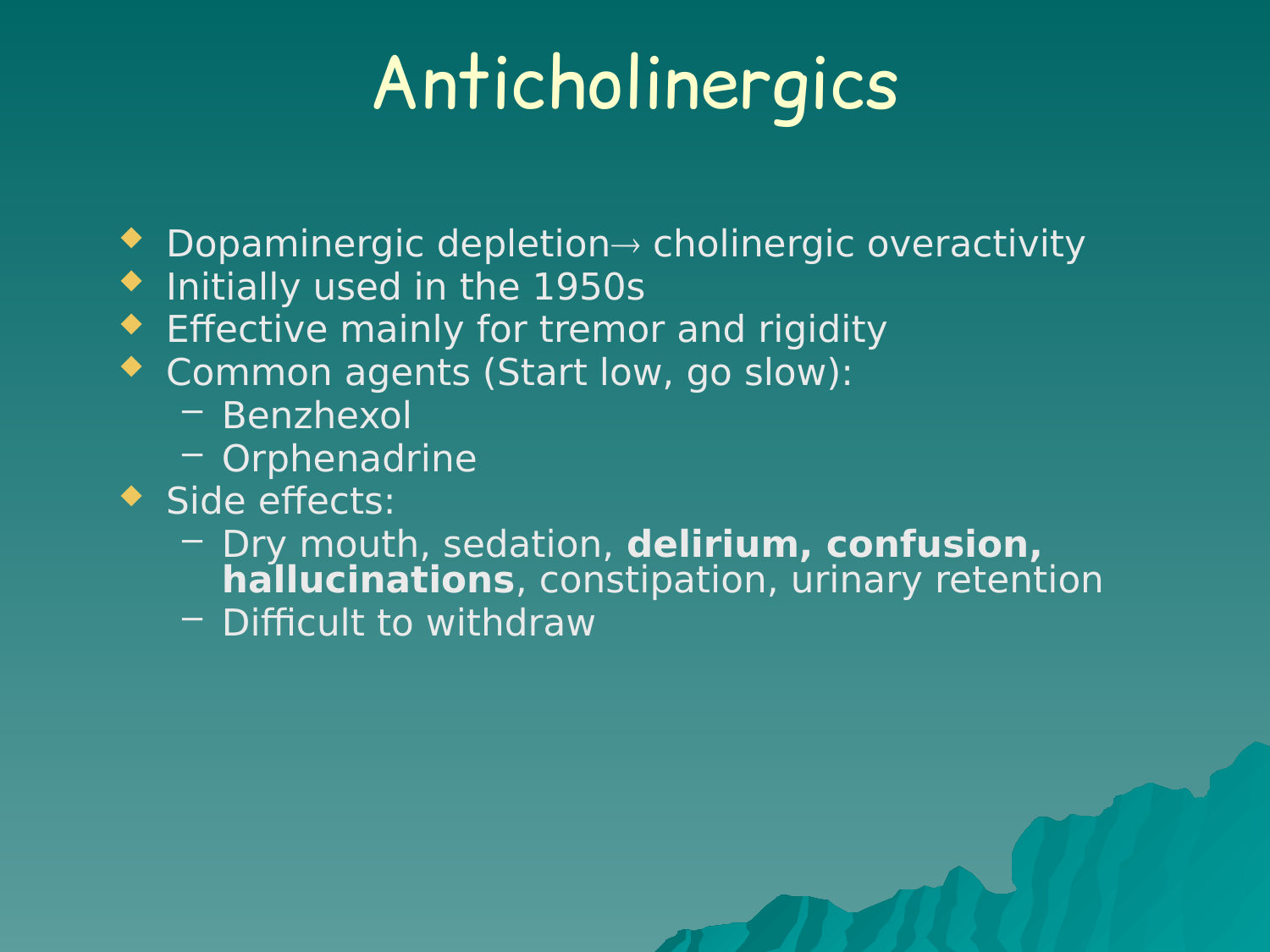

# Anticholinergics
Dopaminergic depletion→ cholinergic overactivity
Initially used in the 1950s
Effective mainly for tremor and rigidity
Common agents (Start low, go slow):
Benzhexol
Orphenadrine
Side effects:
Dry mouth, sedation, delirium, confusion, hallucinations, constipation, urinary retention
Difficult to withdraw